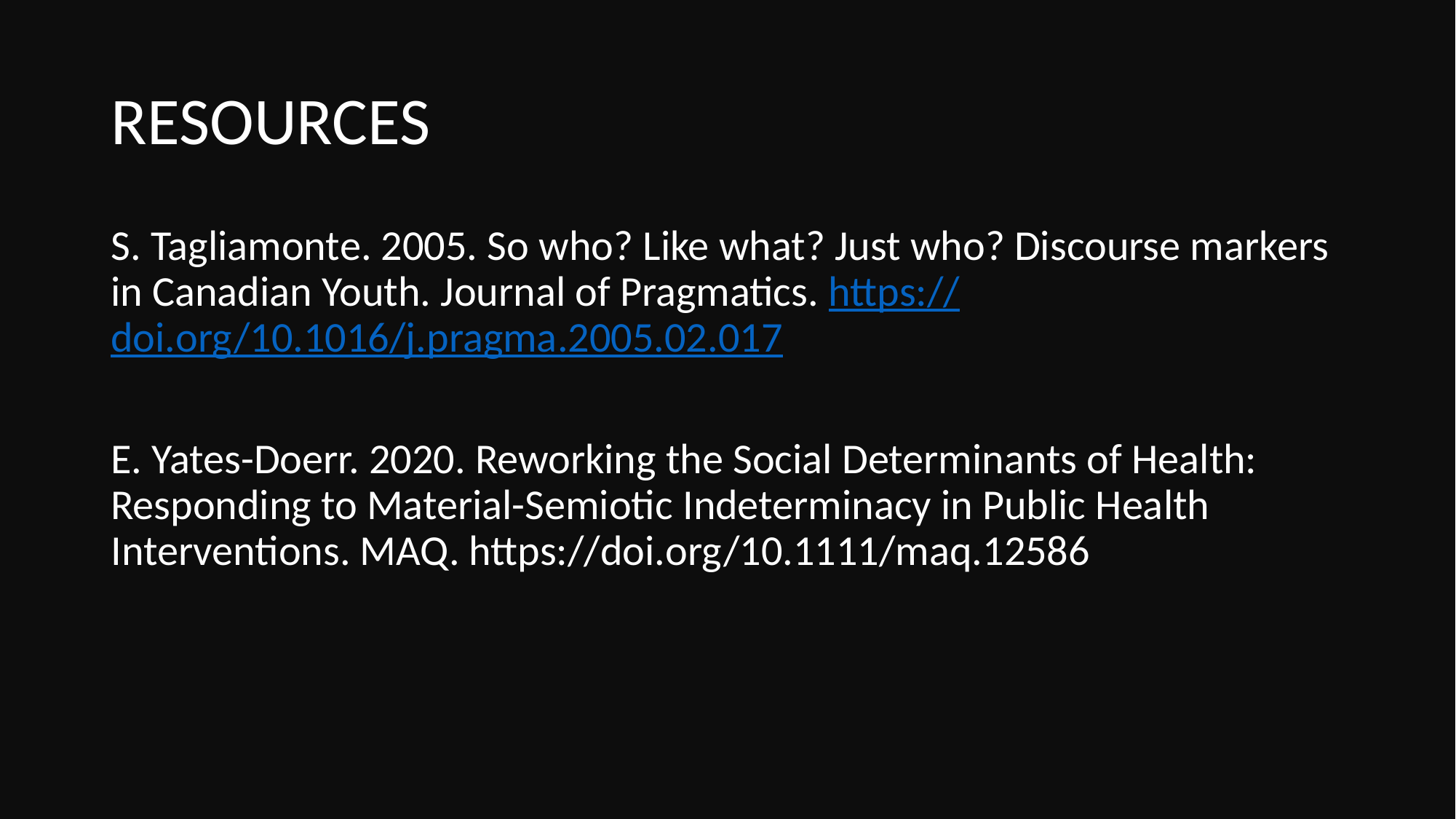

# RESOURCES
S. Tagliamonte. 2005. So who? Like what? Just who? Discourse markers in Canadian Youth. Journal of Pragmatics. https://doi.org/10.1016/j.pragma.2005.02.017

E. Yates-Doerr. 2020. Reworking the Social Determinants of Health: Responding to Material-Semiotic Indeterminacy in Public Health Interventions. MAQ. https://doi.org/10.1111/maq.12586